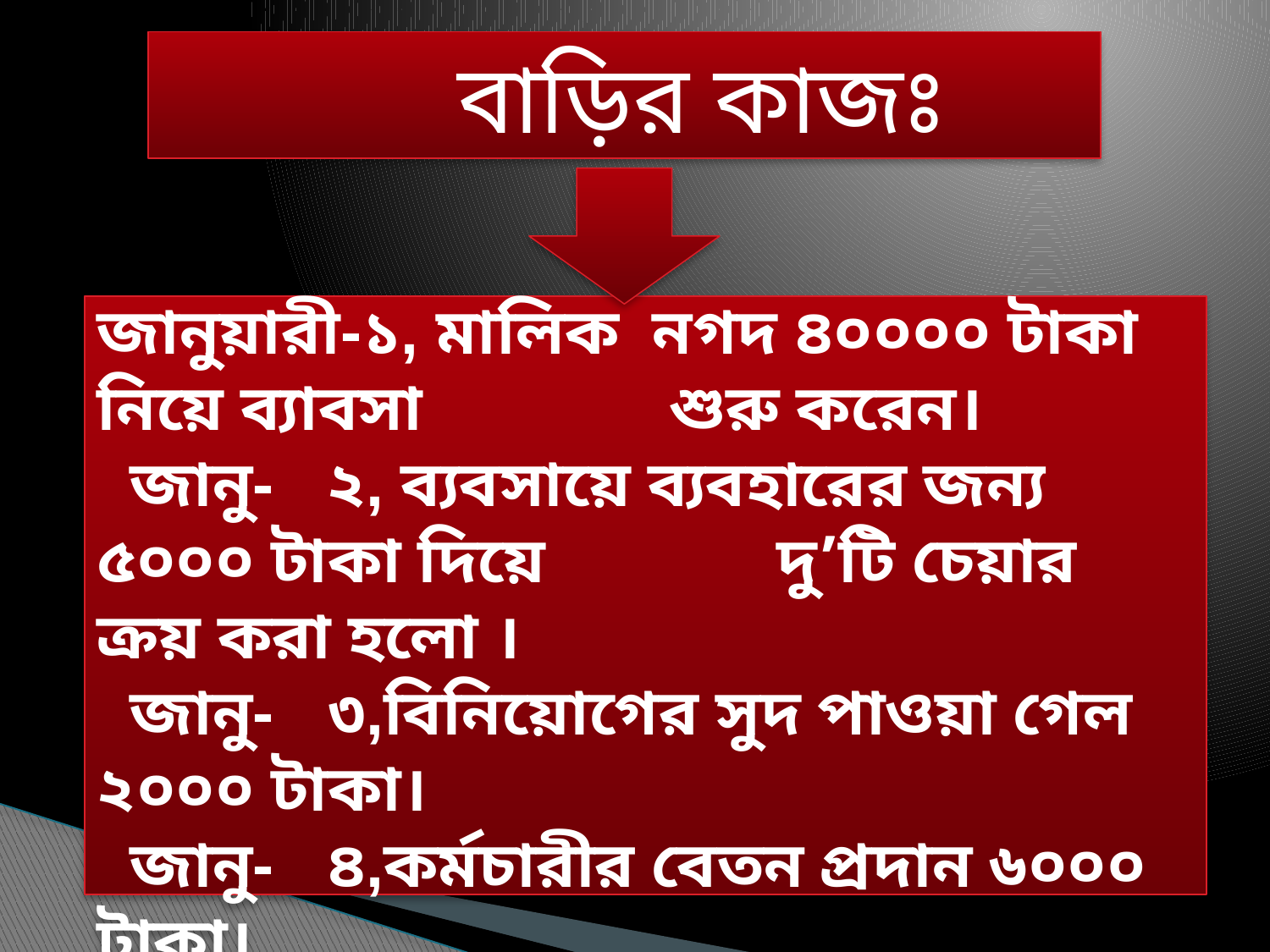

বাড়ির কাজঃ

# জানুয়ারী-১, মালিক  নগদ ৪০০০০ টাকা নিয়ে ব্যাবসা               শুরু করেন। জানু-   ২, ব্যবসায়ে ব্যবহারের জন্য ৫০০০ টাকা দিয়ে              দু’টি চেয়ার ক্রয় করা হলো । জানু-   ৩,বিনিয়োগের সুদ পাওয়া গেল ২০০০ টাকা। জানু-   ৪,কর্মচারীর বেতন প্রদান ৬০০০ টাকা।